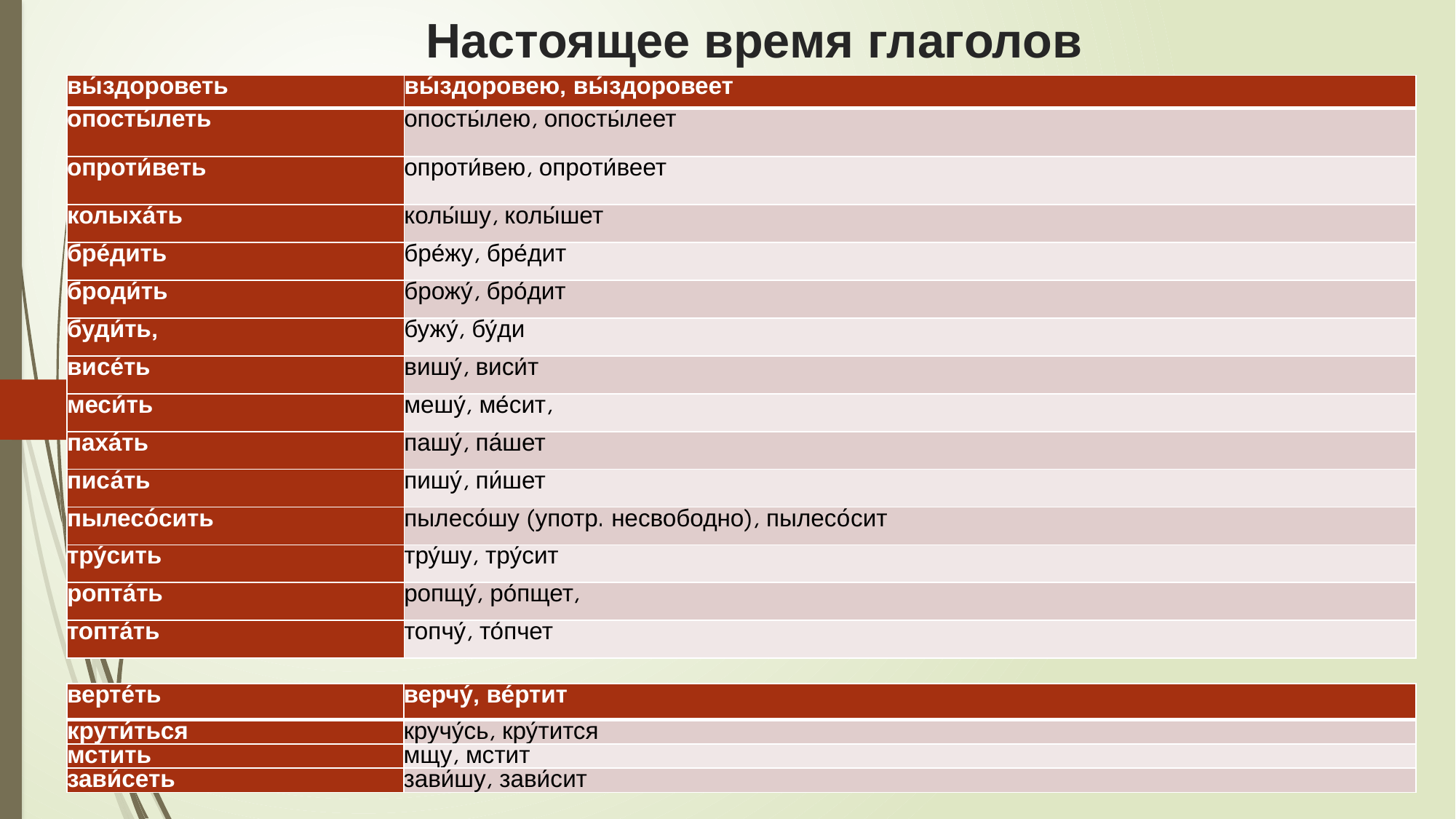

# Настоящее время глаголов
| вы́здороветь | вы́здоровею, вы́здоровеет |
| --- | --- |
| опосты́леть | опосты́лею, опосты́леет |
| опроти́веть | опроти́вею, опроти́веет |
| колыха́ть | колы́шу, колы́шет |
| бре́дить | бре́жу, бре́дит |
| броди́ть | брожу́, бро́дит |
| буди́ть, | бужу́, бу́ди |
| висе́ть | вишу́, виси́т |
| меси́ть | мешу́, ме́сит, |
| паха́ть | пашу́, па́шет |
| писа́ть | пишу́, пи́шет |
| пылесо́сить | пылесо́шу (употр. несвободно), пылесо́сит |
| тру́сить | тру́шу, тру́сит |
| ропта́ть | ропщу́, ро́пщет, |
| топта́ть | топчу́, то́пчет |

| верте́ть | верчу́, ве́ртит |
| --- | --- |
| крути́ться | кручу́сь, кру́тится |
| мстить | мщу, мстит |
| зави́сеть | зави́шу, зави́сит |